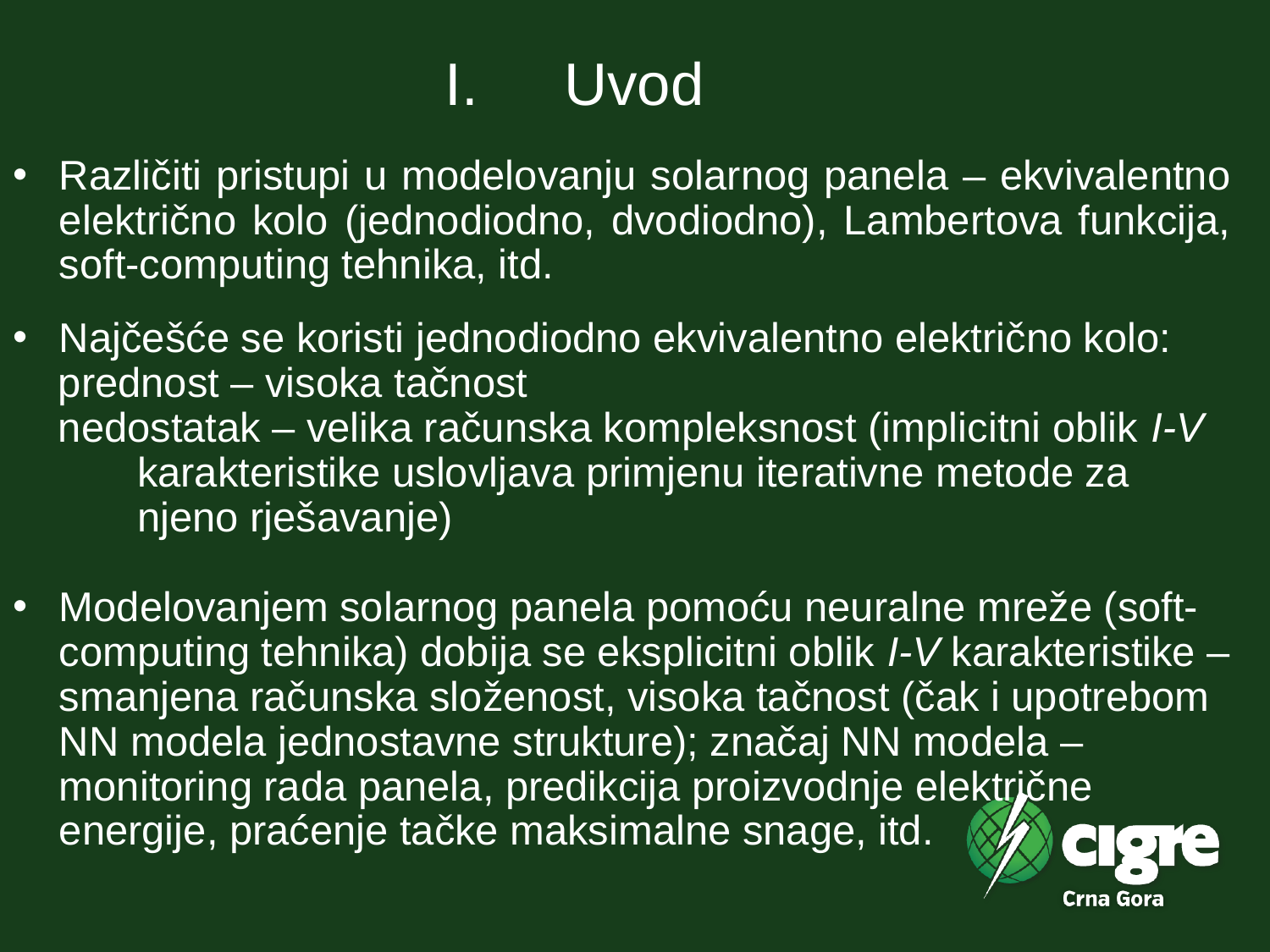

Uvod
Različiti pristupi u modelovanju solarnog panela – ekvivalentno električno kolo (jednodiodno, dvodiodno), Lambertova funkcija, soft-computing tehnika, itd.

Najčešće se koristi jednodiodno ekvivalentno električno kolo:
    prednost – visoka tačnost
    nedostatak – velika računska kompleksnost (implicitni oblik I-V 	karakteristike uslovljava primjenu iterativne metode za 	njeno rješavanje)

Modelovanjem solarnog panela pomoću neuralne mreže (soft-computing tehnika) dobija se eksplicitni oblik I-V karakteristike – smanjena računska složenost, visoka tačnost (čak i upotrebom NN modela jednostavne strukture); značaj NN modela – monitoring rada panela, predikcija proizvodnje električne energije, praćenje tačke maksimalne snage, itd.